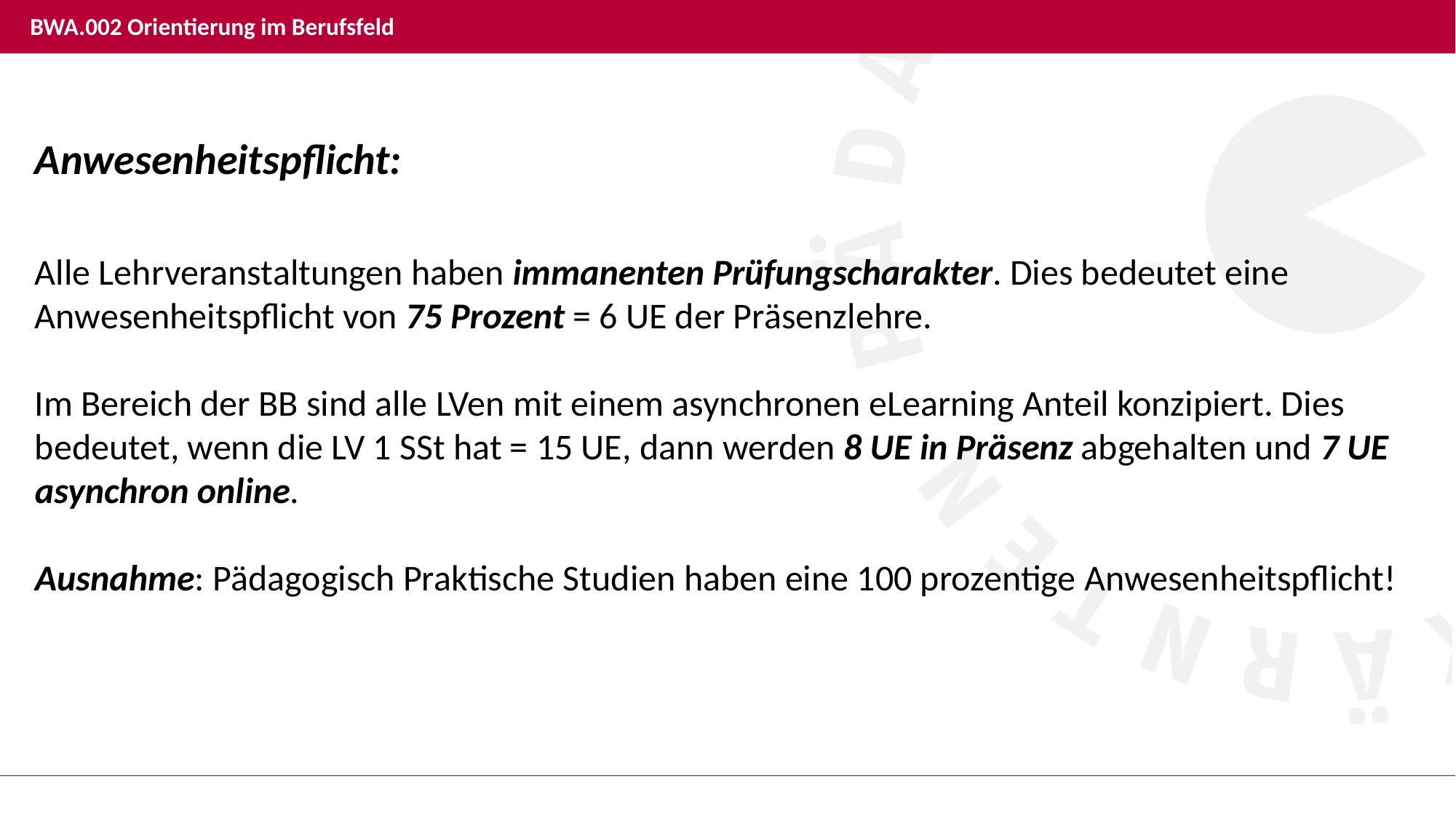

# BWA.002 Orientierung im Berufsfeld

Anwesenheitspflicht:

Alle Lehrveranstaltungen haben immanenten Prüfungscharakter. Dies bedeutet eine Anwesenheitspflicht von 75 Prozent = 6 UE der Präsenzlehre.

Im Bereich der BB sind alle LVen mit einem asynchronen eLearning Anteil konzipiert. Dies bedeutet, wenn die LV 1 SSt hat = 15 UE, dann werden 8 UE in Präsenz abgehalten und 7 UE asynchron online.

Ausnahme: Pädagogisch Praktische Studien haben eine 100 prozentige Anwesenheitspflicht!